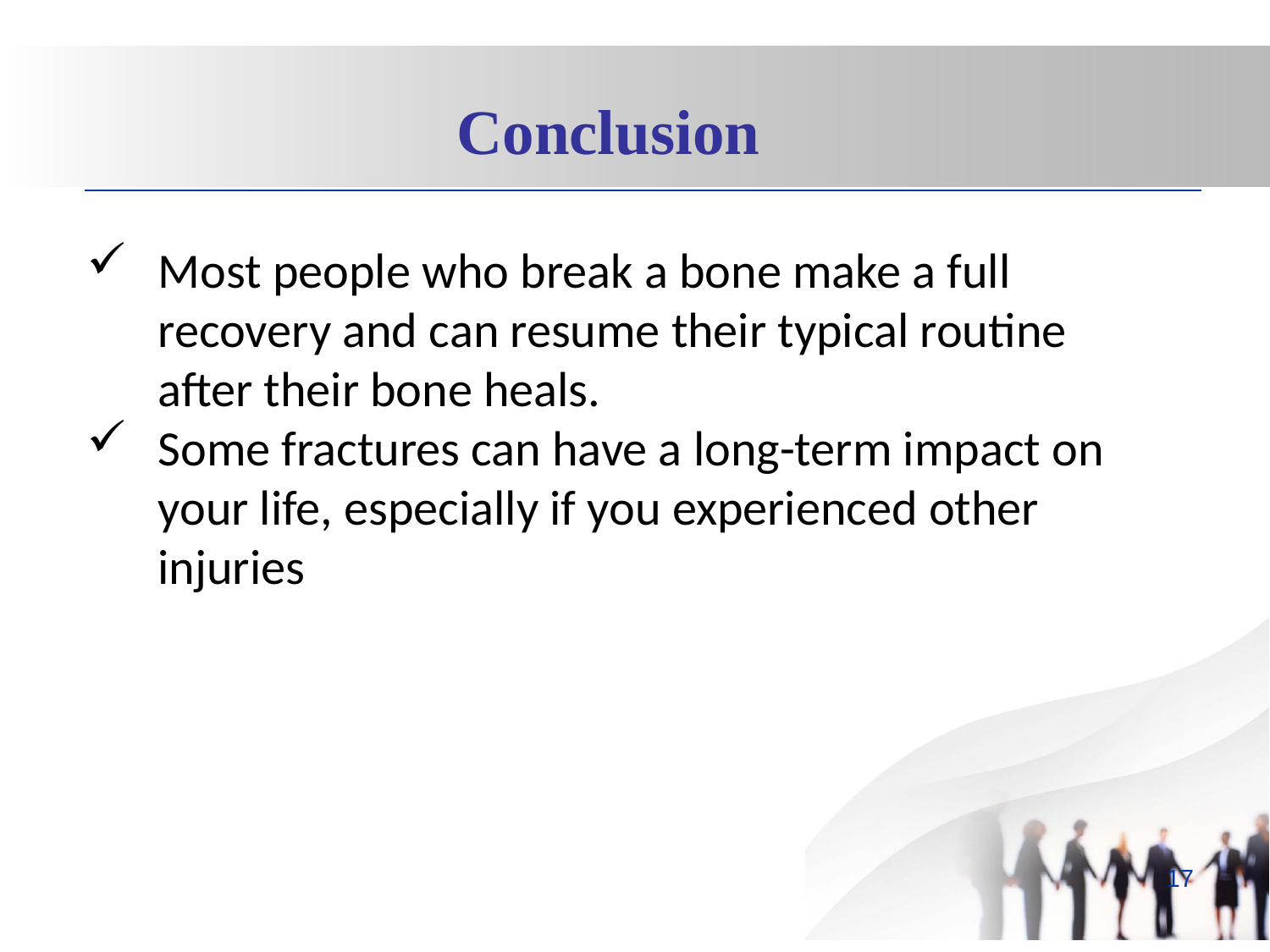

Conclusion
Most people who break a bone make a full recovery and can resume their typical routine after their bone heals.
Some fractures can have a long-term impact on your life, especially if you experienced other injuries
17